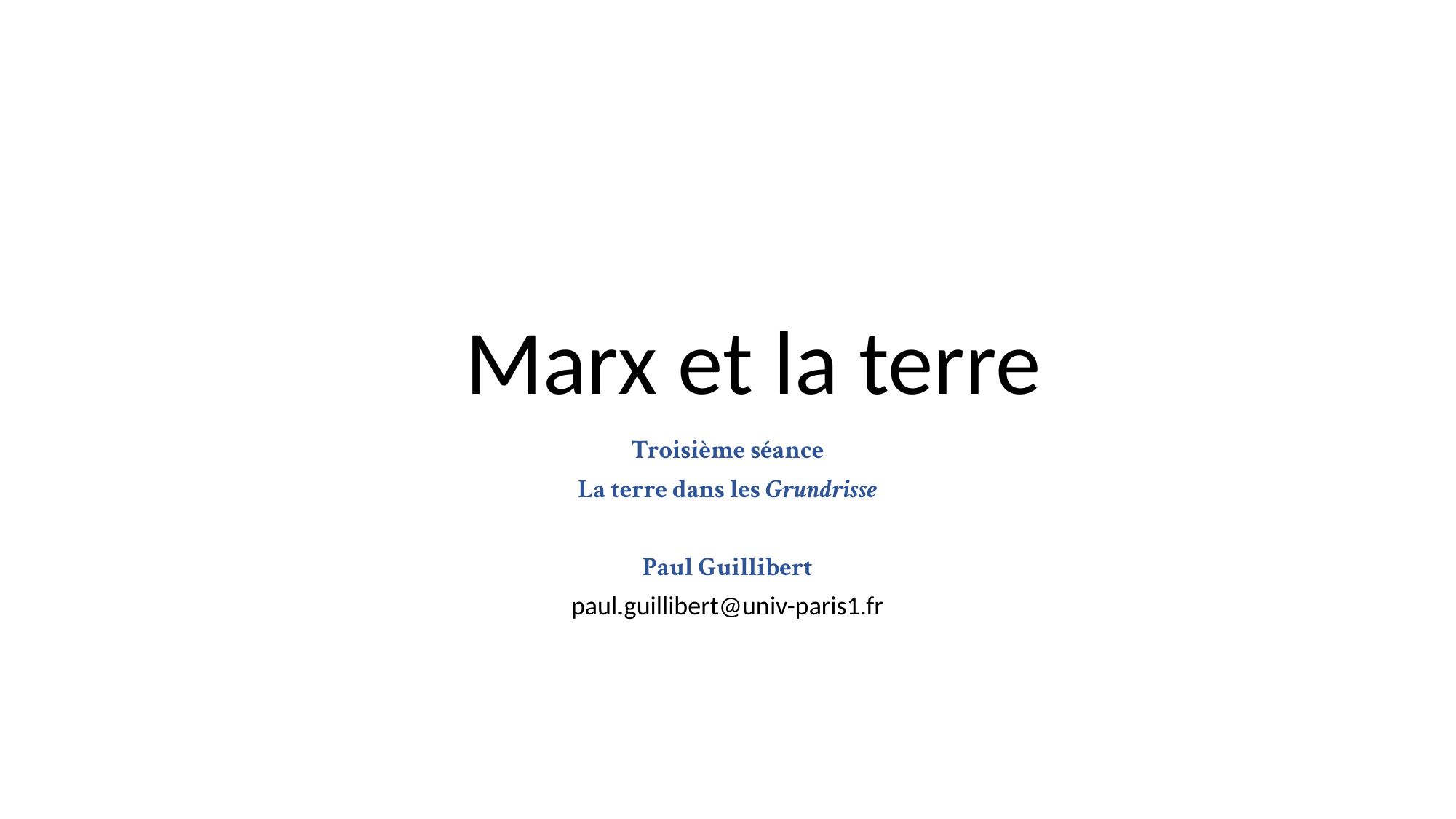

# Marx et la terre
Troisième séance
La terre dans les Grundrisse

Paul Guillibert
paul.guillibert@univ-paris1.fr